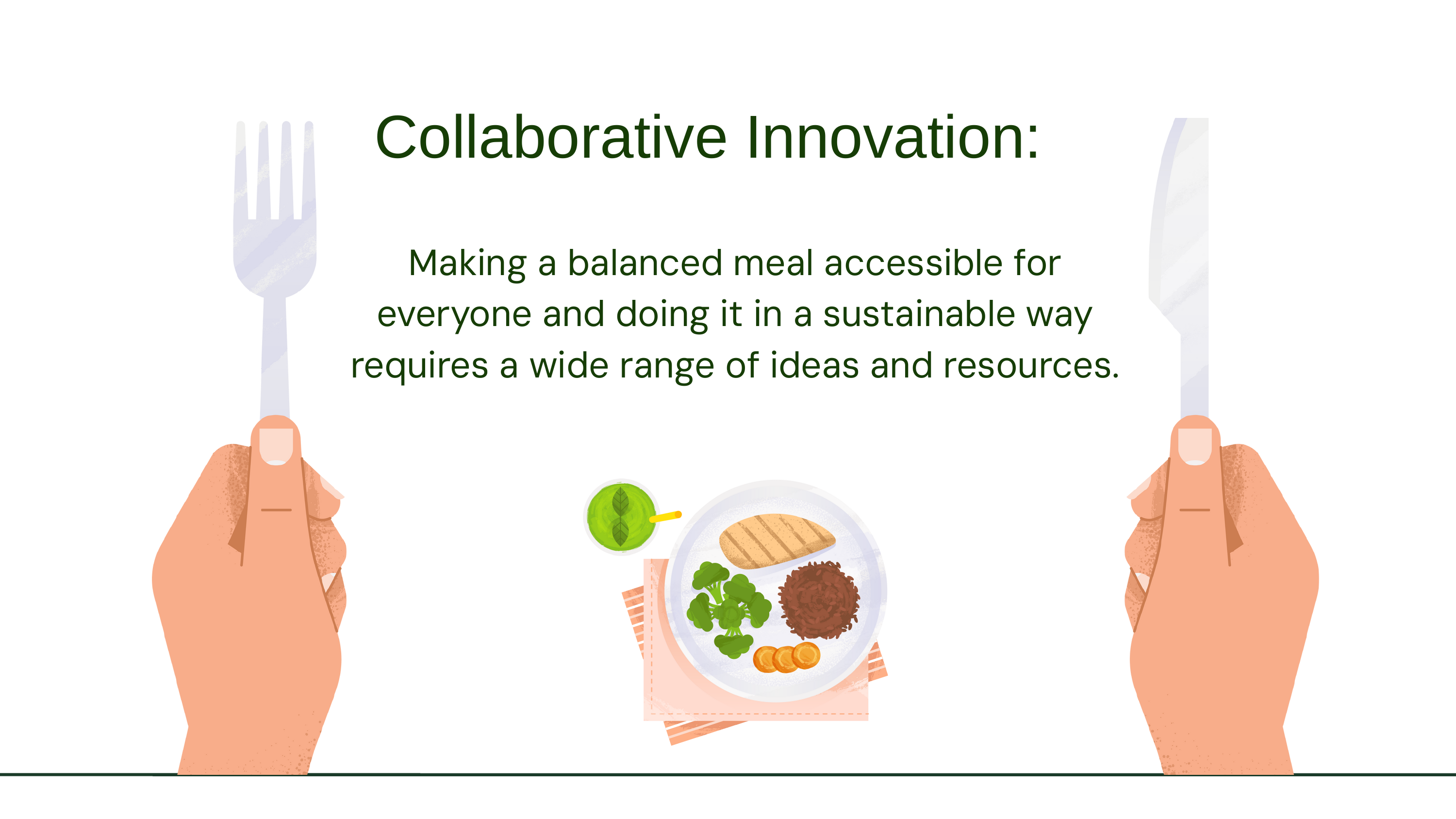

Collaborative Innovation:

Making a balanced meal accessible for everyone and doing it in a sustainable way requires a wide range of ideas and resources.